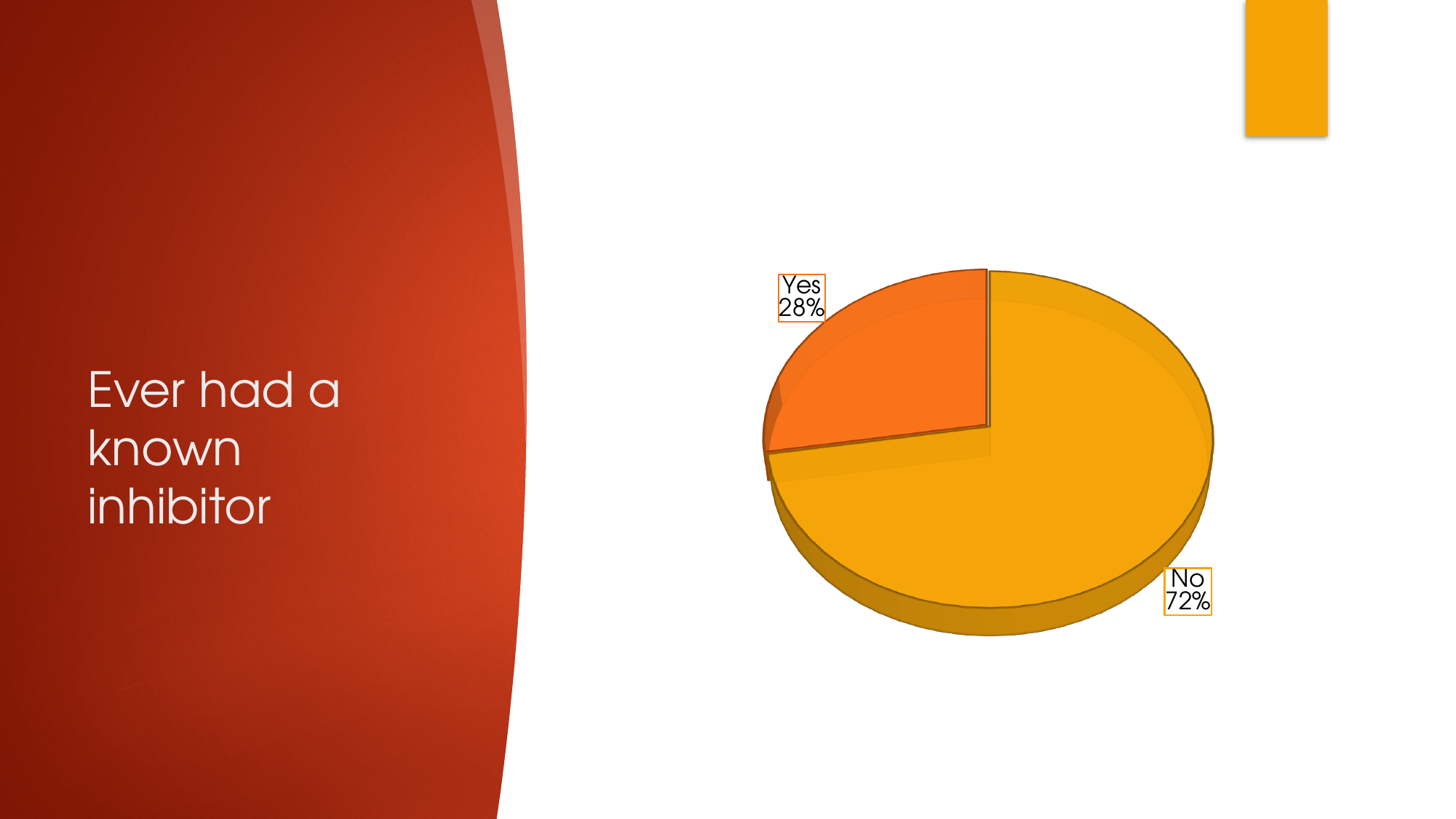

# Ever had a known inhibitor

[unsupported chart]